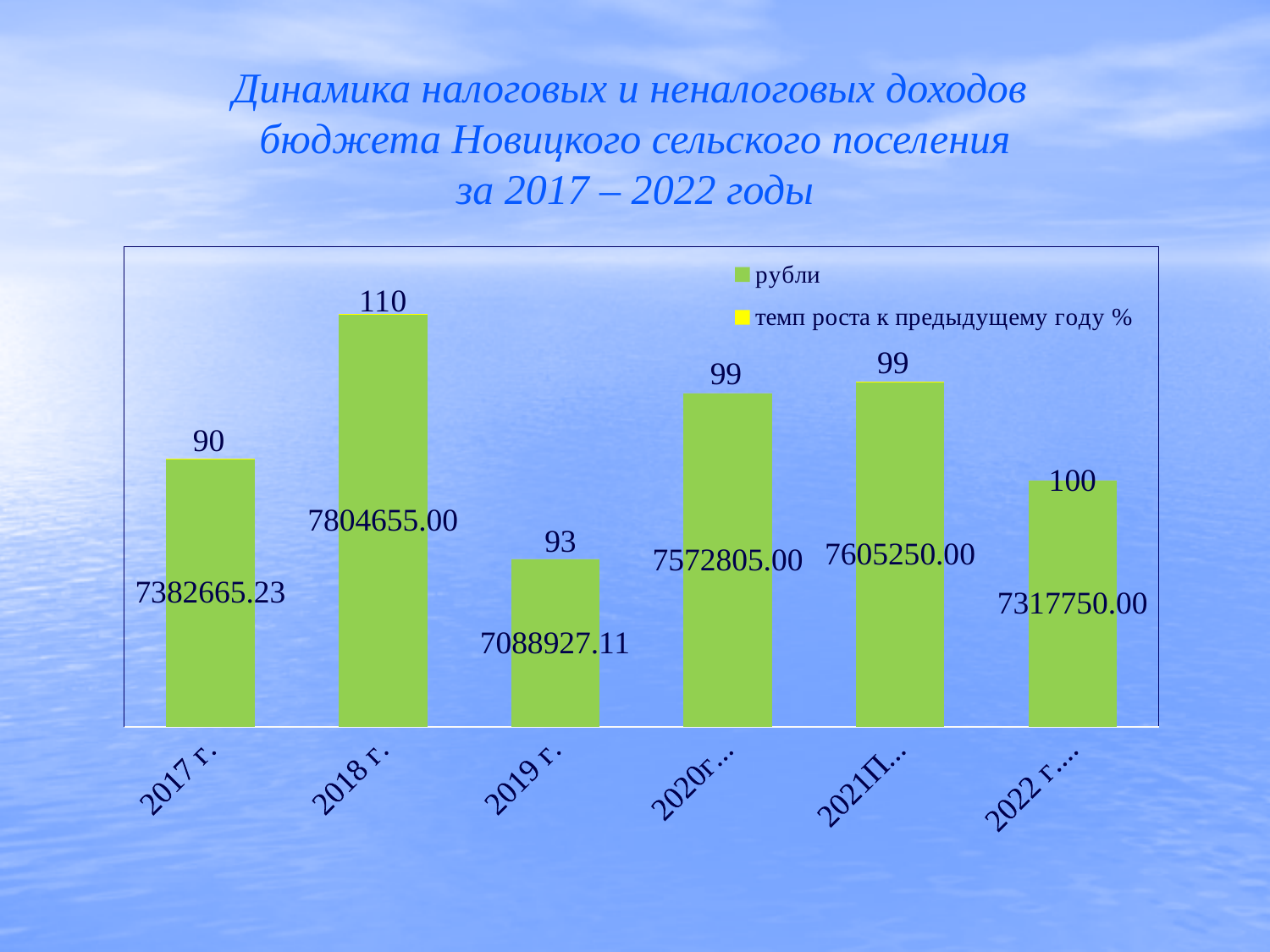

# Динамика налоговых и неналоговых доходов бюджета Новицкого сельского поселения за 2017 – 2022 годы

### Chart

| Category | рубли | темп роста к предыдущему году % |
|---|---|---|
| 2017 г. | 7382665.23 | 90.0 |
| 2018 г. | 7804655.0 | 110.0 |
| 2019 г. | 7088927.11 | 93.0 |
| 2020г.План | 7572805.0 | 99.0 |
| 2021Прогноз | 7605250.0 | 99.0 |
| 2022 г. Прогноз | 7317750.0 | 100.0 |